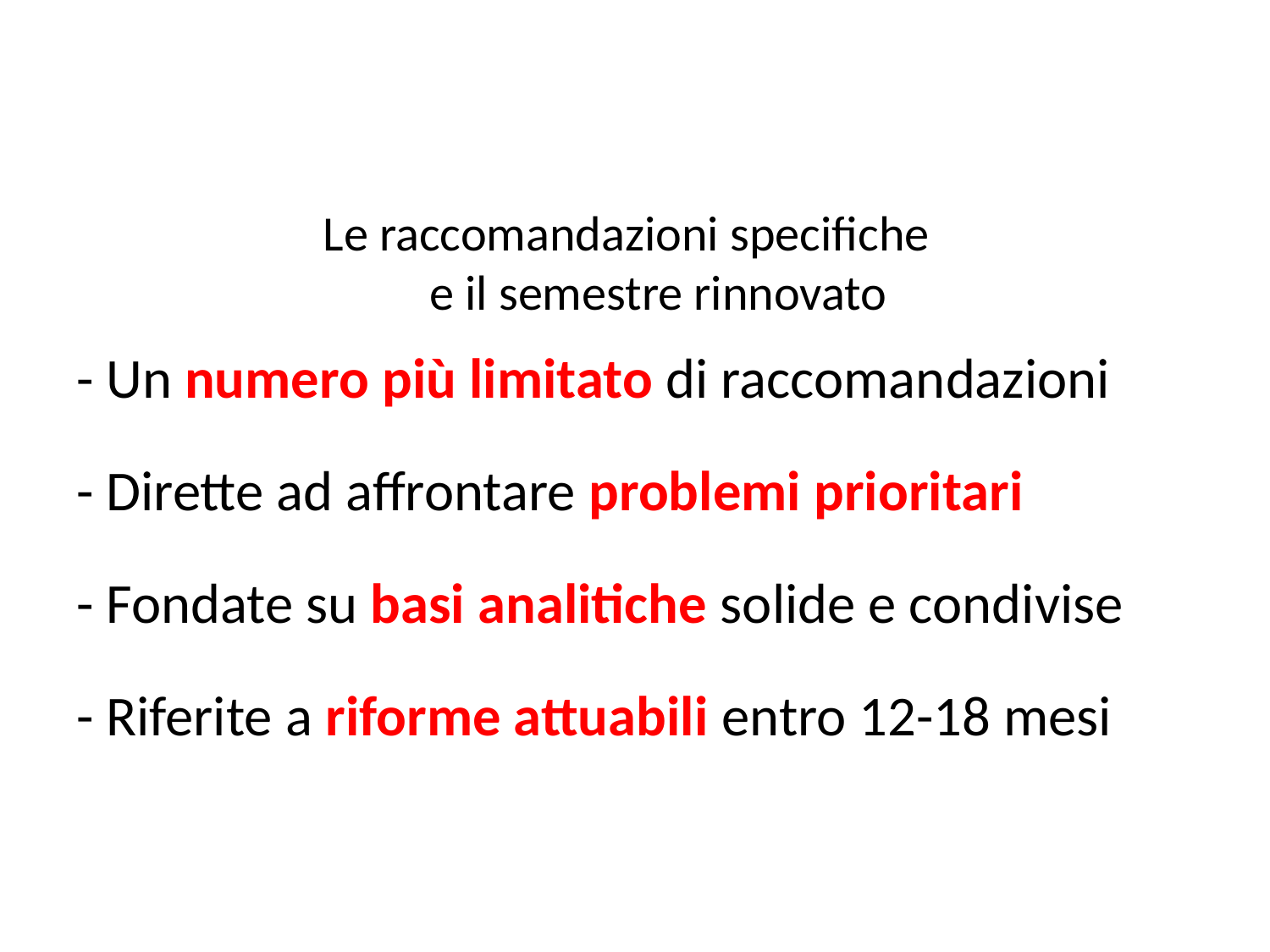

# Le raccomandazioni specifiche e il semestre rinnovato

- Un numero più limitato di raccomandazioni
- Dirette ad affrontare problemi prioritari
- Fondate su basi analitiche solide e condivise
- Riferite a riforme attuabili entro 12-18 mesi